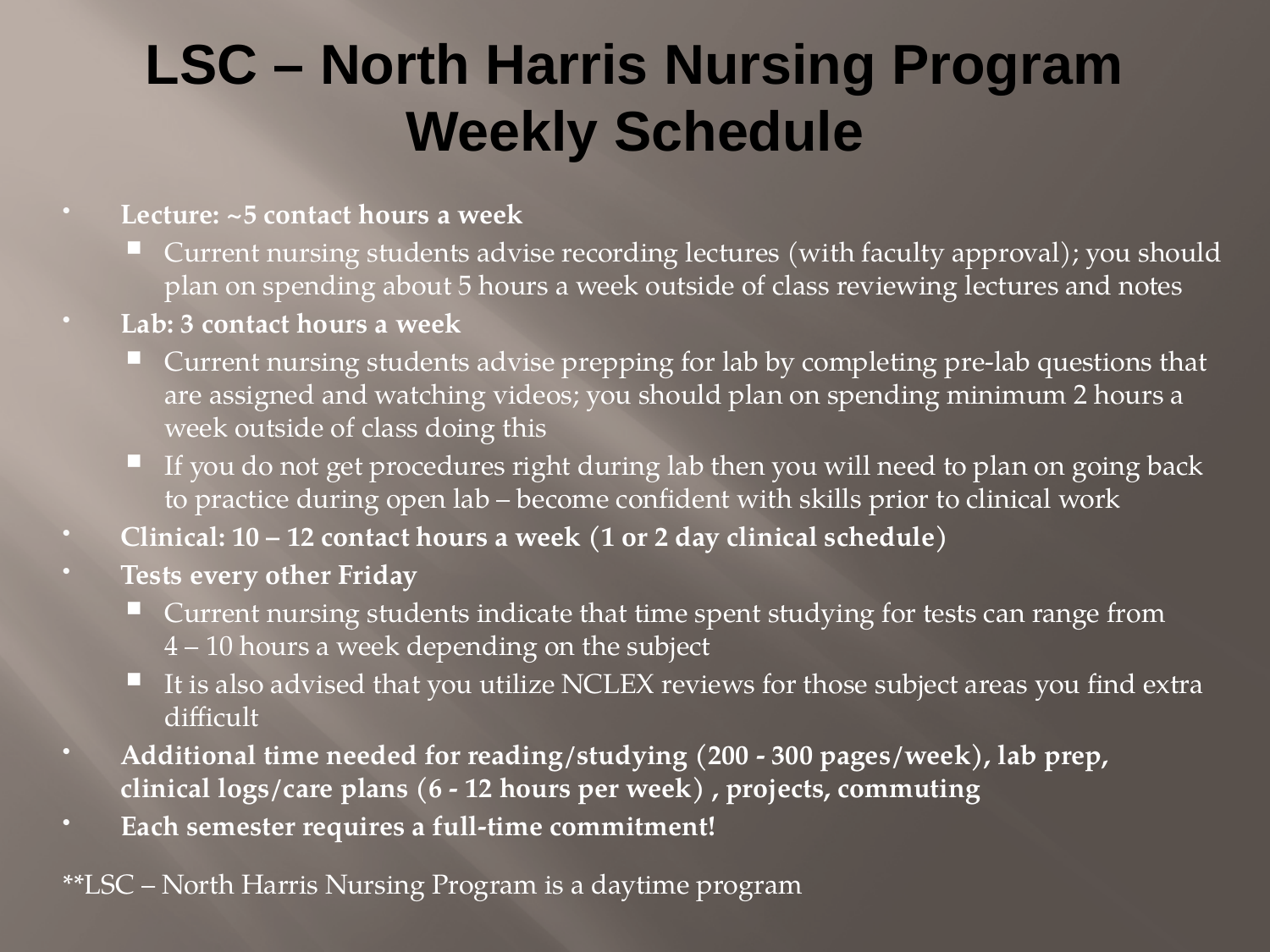

# LSC – North Harris Nursing Program Weekly Schedule
Lecture: ~5 contact hours a week
Current nursing students advise recording lectures (with faculty approval); you should plan on spending about 5 hours a week outside of class reviewing lectures and notes
Lab: 3 contact hours a week
Current nursing students advise prepping for lab by completing pre-lab questions that are assigned and watching videos; you should plan on spending minimum 2 hours a week outside of class doing this
If you do not get procedures right during lab then you will need to plan on going back to practice during open lab – become confident with skills prior to clinical work
Clinical: 10 – 12 contact hours a week (1 or 2 day clinical schedule)
Tests every other Friday
Current nursing students indicate that time spent studying for tests can range from       4 – 10 hours a week depending on the subject
It is also advised that you utilize NCLEX reviews for those subject areas you find extra difficult
Additional time needed for reading/studying (200 - 300 pages/week), lab prep,            clinical logs/care plans (6 - 12 hours per week) , projects, commuting
Each semester requires a full-time commitment!

**LSC – North Harris Nursing Program is a daytime program